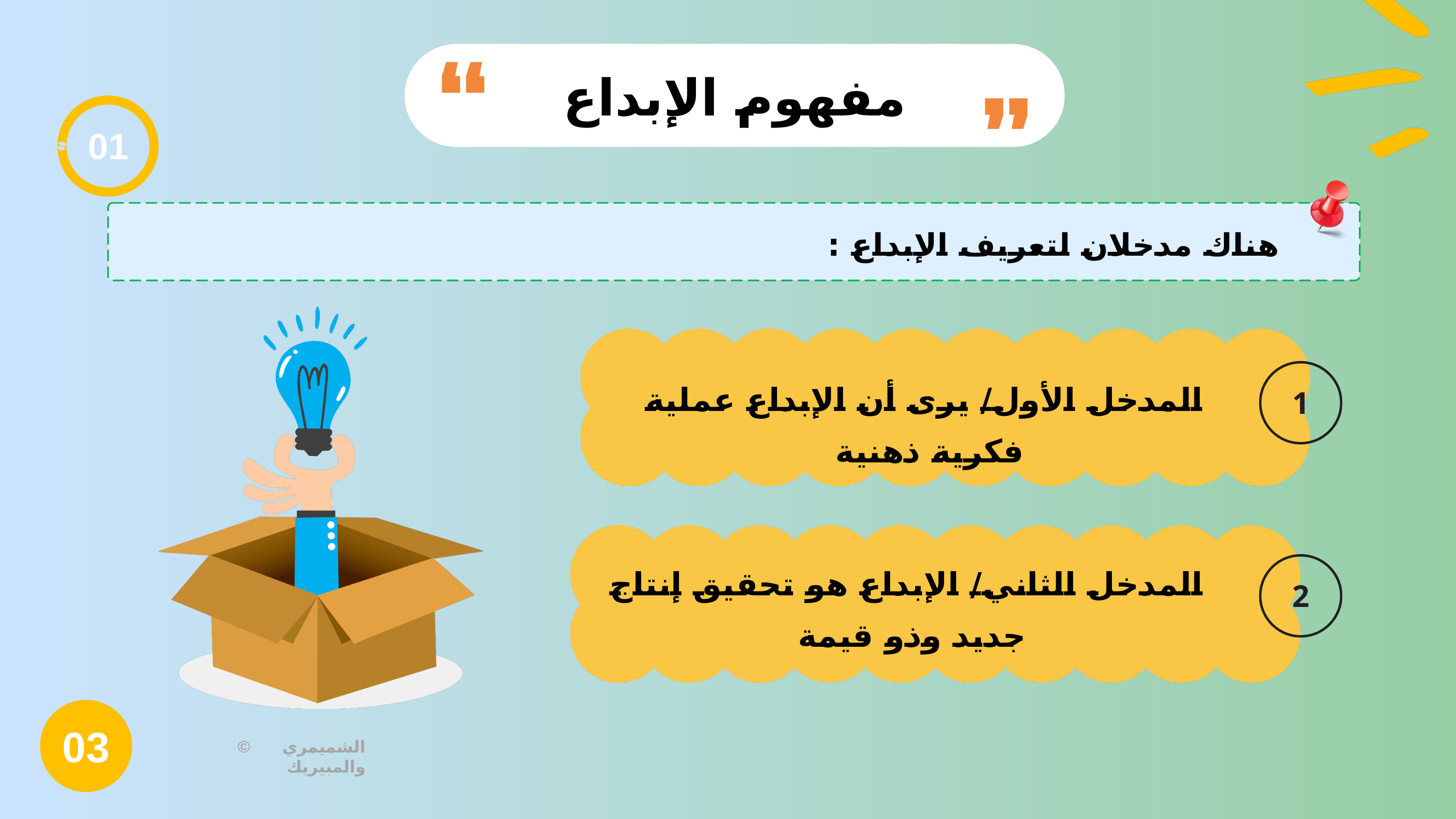

مفهوم الإبداع

01

هناك مدخلان لتعريف الإبداع :

 المدخل الأول/ يرى أن الإبداع عملية فكرية ذهنية

 المدخل الثاني/ الإبداع هو تحقيق إنتاج جديد وذو قيمة

03
©       الشميمري والمبيريك